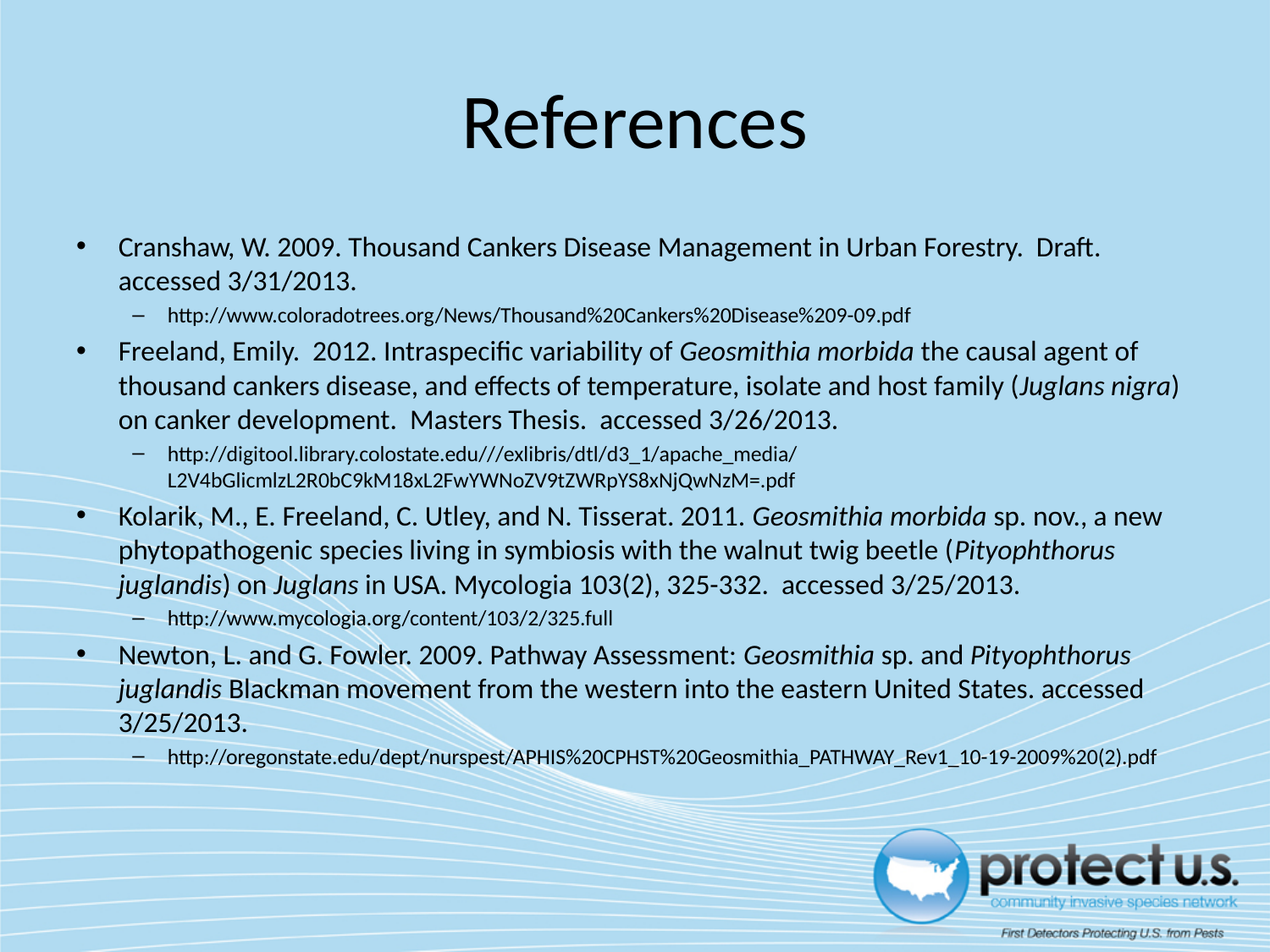

# References
Cranshaw, W. 2009. Thousand Cankers Disease Management in Urban Forestry.  Draft.  accessed 3/31/2013.
http://www.coloradotrees.org/News/Thousand%20Cankers%20Disease%209-09.pdf
Freeland, Emily.  2012. Intraspecific variability of Geosmithia morbida the causal agent of thousand cankers disease, and effects of temperature, isolate and host family (Juglans nigra) on canker development.  Masters Thesis.  accessed 3/26/2013.
http://digitool.library.colostate.edu///exlibris/dtl/d3_1/apache_media/L2V4bGlicmlzL2R0bC9kM18xL2FwYWNoZV9tZWRpYS8xNjQwNzM=.pdf
Kolarik, M., E. Freeland, C. Utley, and N. Tisserat. 2011. Geosmithia morbida sp. nov., a new phytopathogenic species living in symbiosis with the walnut twig beetle (Pityophthorus juglandis) on Juglans in USA. Mycologia 103(2), 325-332.  accessed 3/25/2013.
http://www.mycologia.org/content/103/2/325.full
Newton, L. and G. Fowler. 2009. Pathway Assessment: Geosmithia sp. and Pityophthorus juglandis Blackman movement from the western into the eastern United States. accessed 3/25/2013.
http://oregonstate.edu/dept/nurspest/APHIS%20CPHST%20Geosmithia_PATHWAY_Rev1_10-19-2009%20(2).pdf